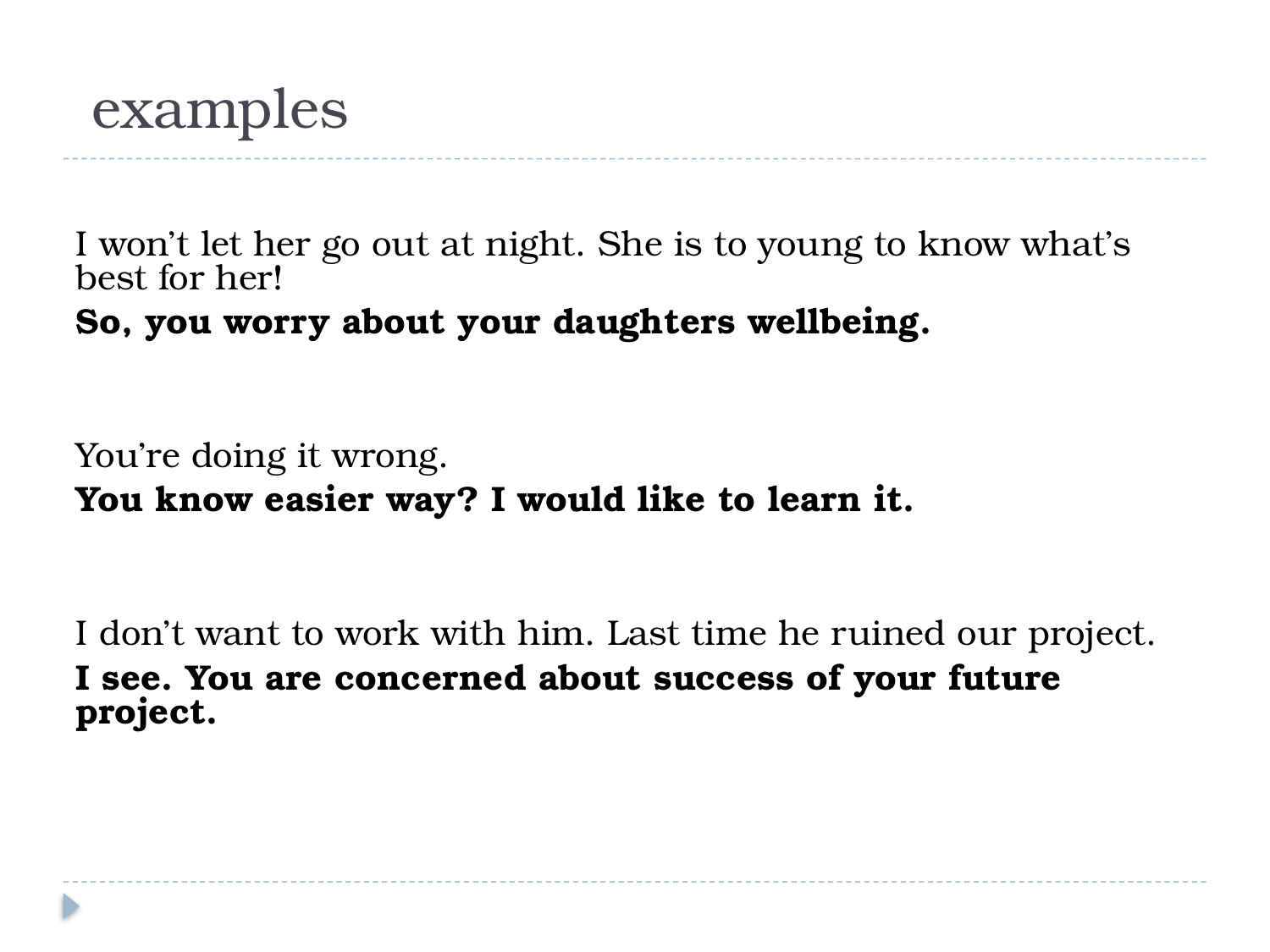

# examples

I won’t let her go out at night. She is to young to know what’s best for her!
So, you worry about your daughters wellbeing.

You’re doing it wrong.
You know easier way? I would like to learn it.

I don’t want to work with him. Last time he ruined our project.
I see. You are concerned about success of your future project.